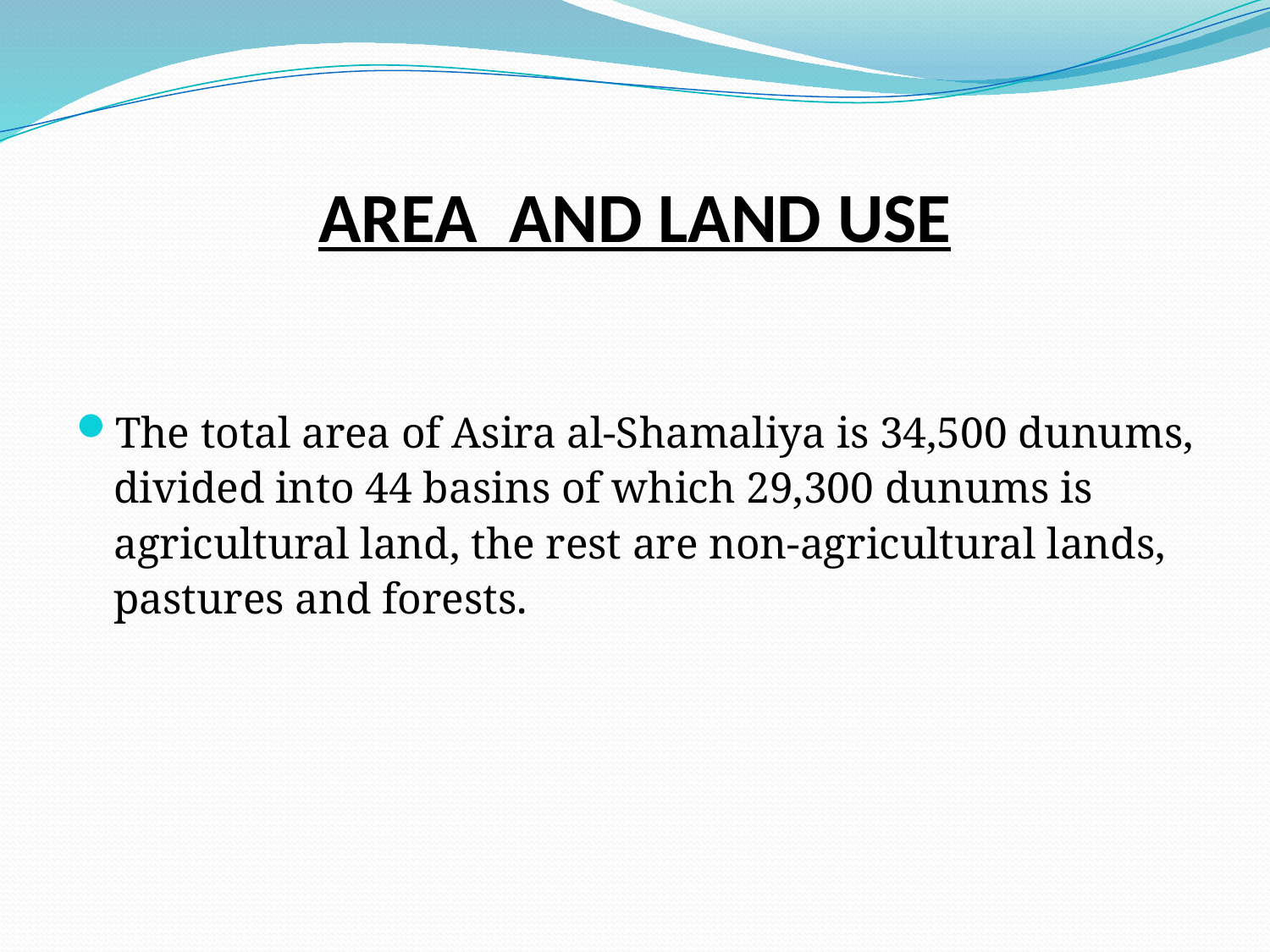

# AREA  AND LAND USE

The total area of Asira al-Shamaliya is 34,500 dunums, divided into 44 basins of which 29,300 dunums is agricultural land, the rest are non-agricultural lands, pastures and forests.